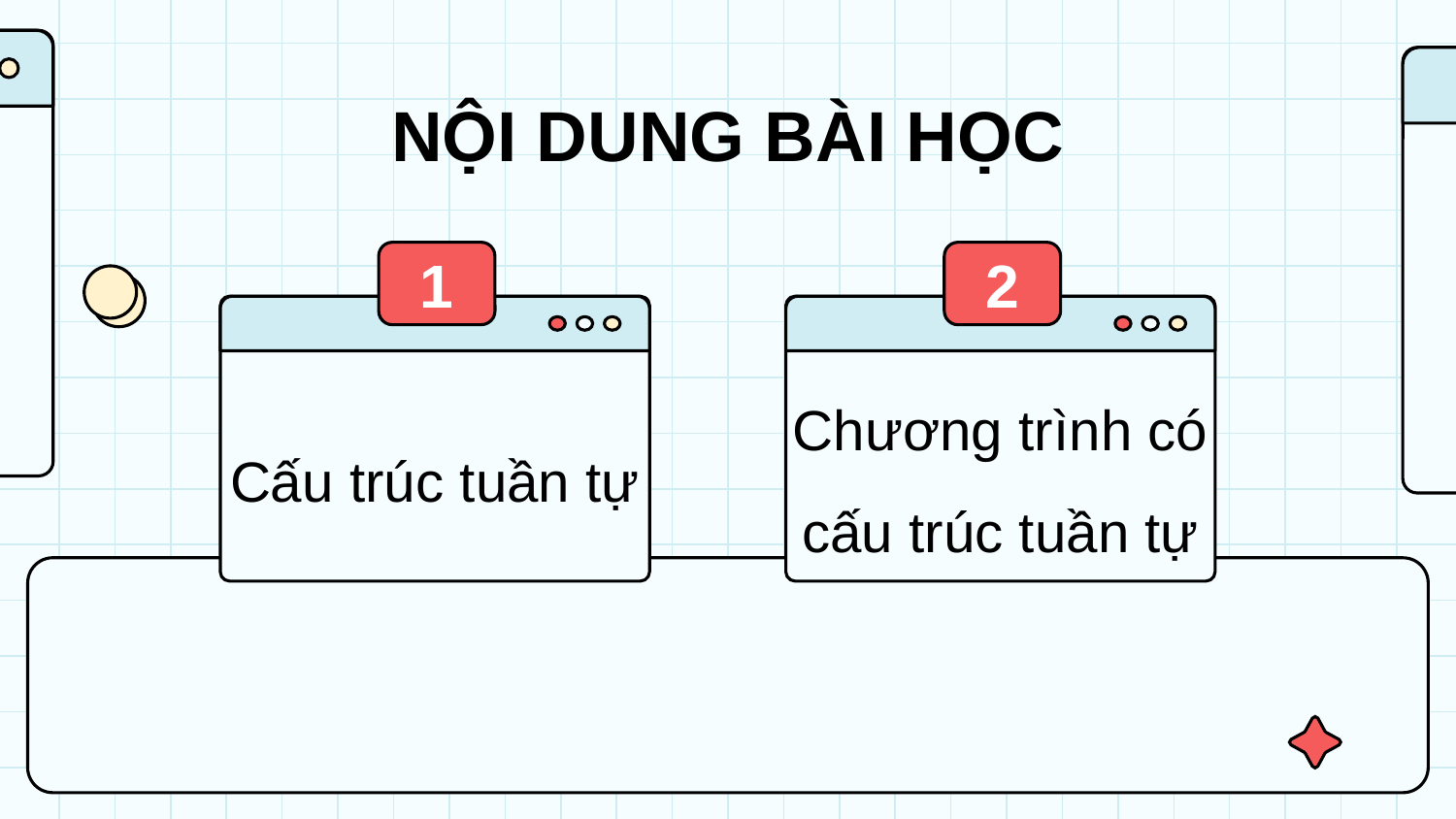

NỘI DUNG BÀI HỌC
2
1

Chương trình có cấu trúc tuần tự
Cấu trúc tuần tự